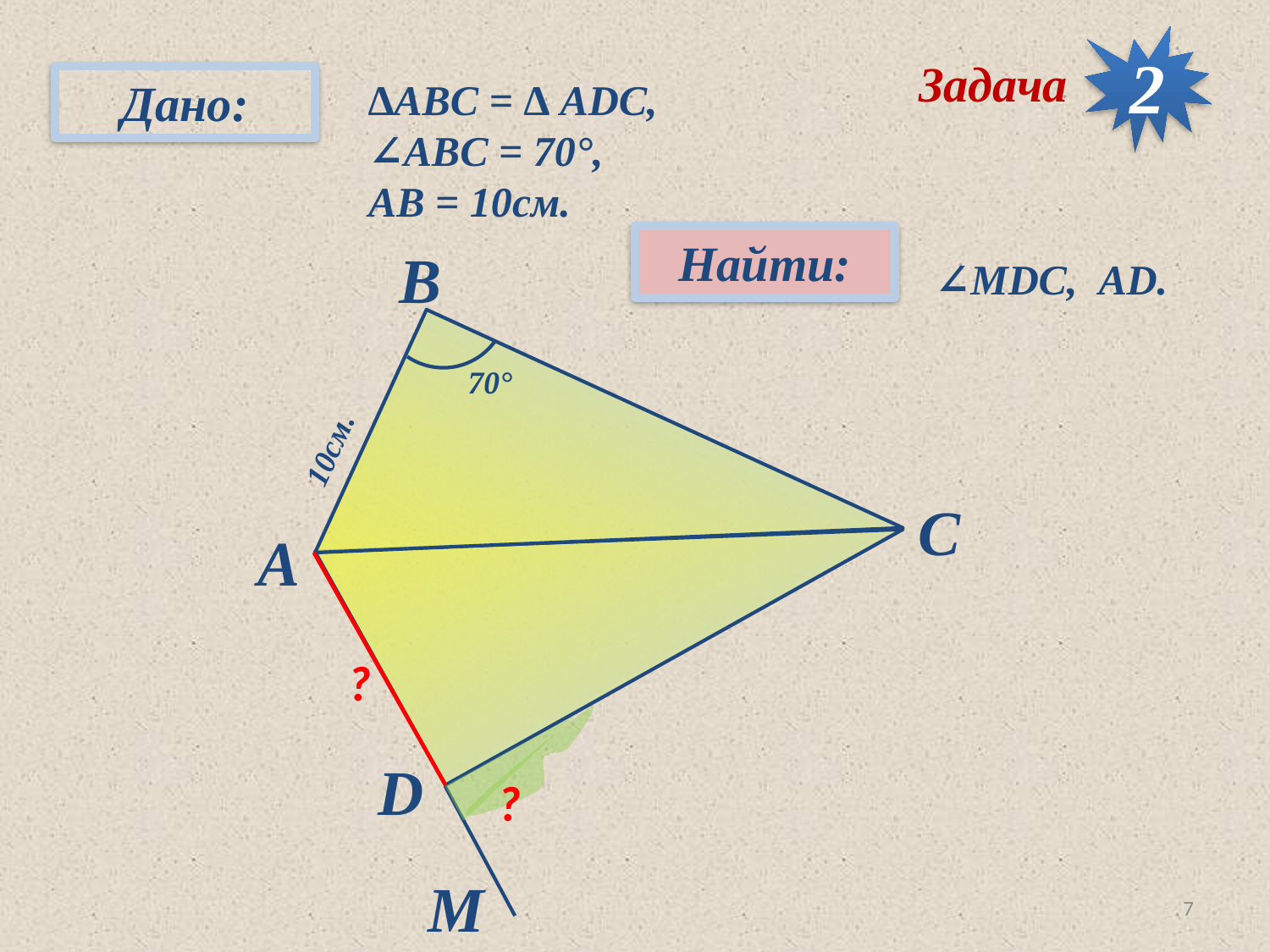

2
Задача
Дано:
 ∆АВC = ∆ ADC,
 ∠ABC = 70°,
 AB = 10см.
Найти:
B

 ∠MDC,  AD.
70°
10см.

C
А
?

D
?
M
7